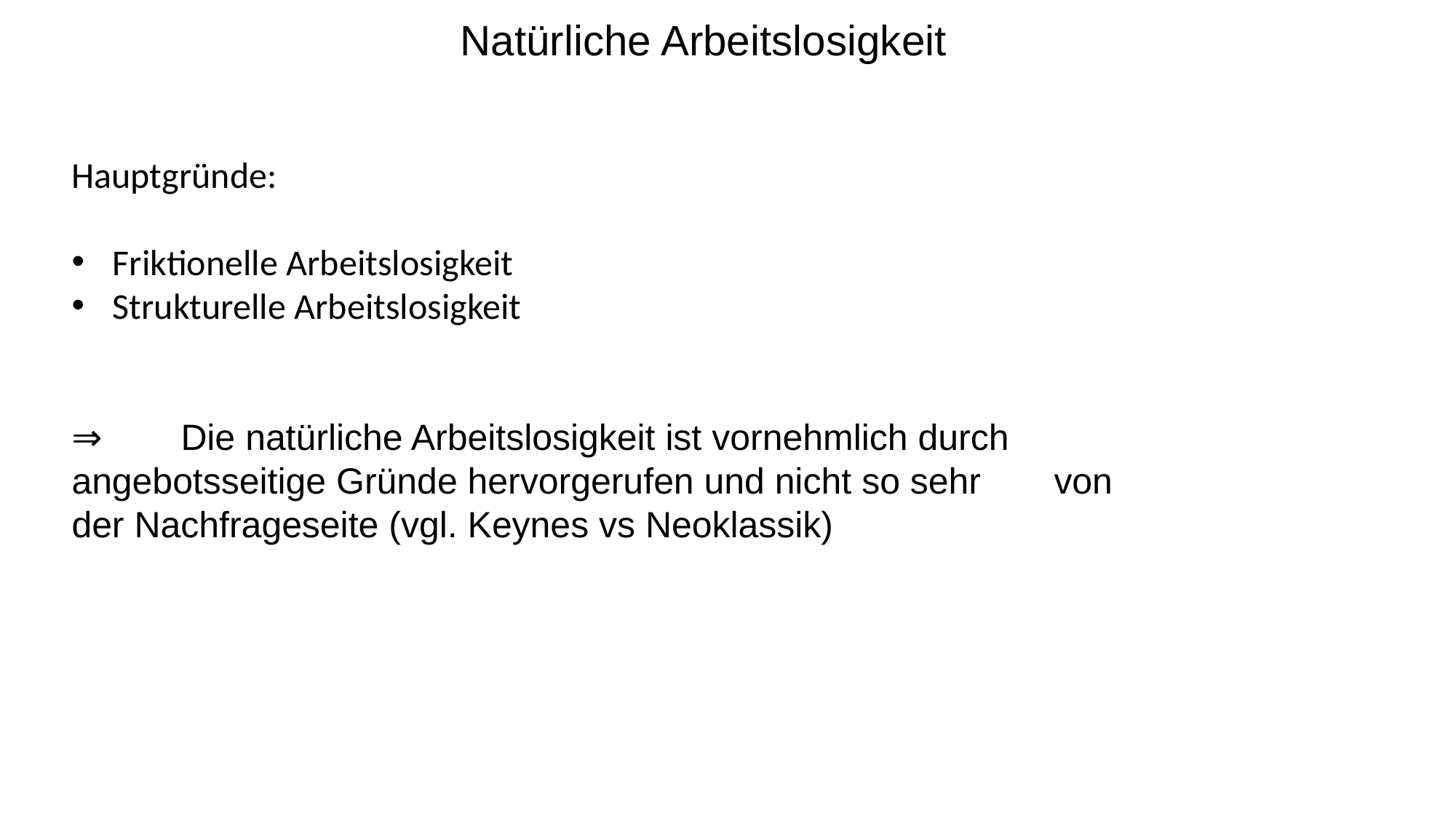

Natürliche Arbeitslosigkeit

Hauptgründe:

Friktionelle Arbeitslosigkeit
Strukturelle Arbeitslosigkeit

⇒	Die natürliche Arbeitslosigkeit ist vornehmlich durch 	angebotsseitige Gründe hervorgerufen und nicht so sehr 	von der Nachfrageseite (vgl. Keynes vs Neoklassik)